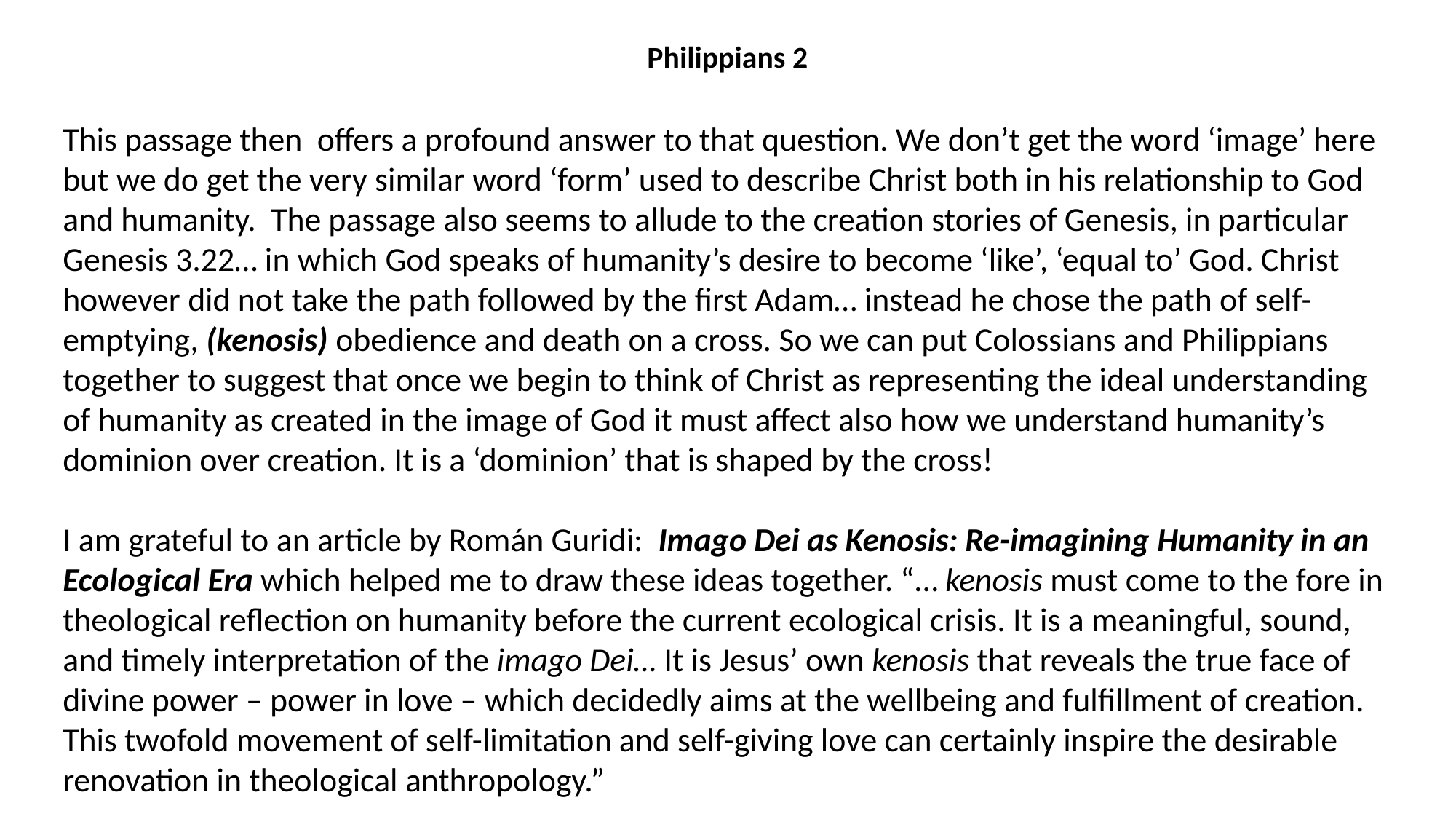

Philippians 2

This passage then  offers a profound answer to that question. We don’t get the word ‘image’ here but we do get the very similar word ‘form’ used to describe Christ both in his relationship to God and humanity.  The passage also seems to allude to the creation stories of Genesis, in particular Genesis 3.22… in which God speaks of humanity’s desire to become ‘like’, ‘equal to’ God. Christ however did not take the path followed by the first Adam… instead he chose the path of self-emptying, (kenosis) obedience and death on a cross. So we can put Colossians and Philippians together to suggest that once we begin to think of Christ as representing the ideal understanding of humanity as created in the image of God it must affect also how we understand humanity’s dominion over creation. It is a ‘dominion’ that is shaped by the cross!

I am grateful to an article by Román Guridi:  Imago Dei as Kenosis: Re-imagining Humanity in an Ecological Era which helped me to draw these ideas together. “… kenosis must come to the fore in theological reflection on humanity before the current ecological crisis. It is a meaningful, sound, and timely interpretation of the imago Dei… It is Jesus’ own kenosis that reveals the true face of divine power – power in love – which decidedly aims at the wellbeing and fulfillment of creation. This twofold movement of self-limitation and self-giving love can certainly inspire the desirable renovation in theological anthropology.”